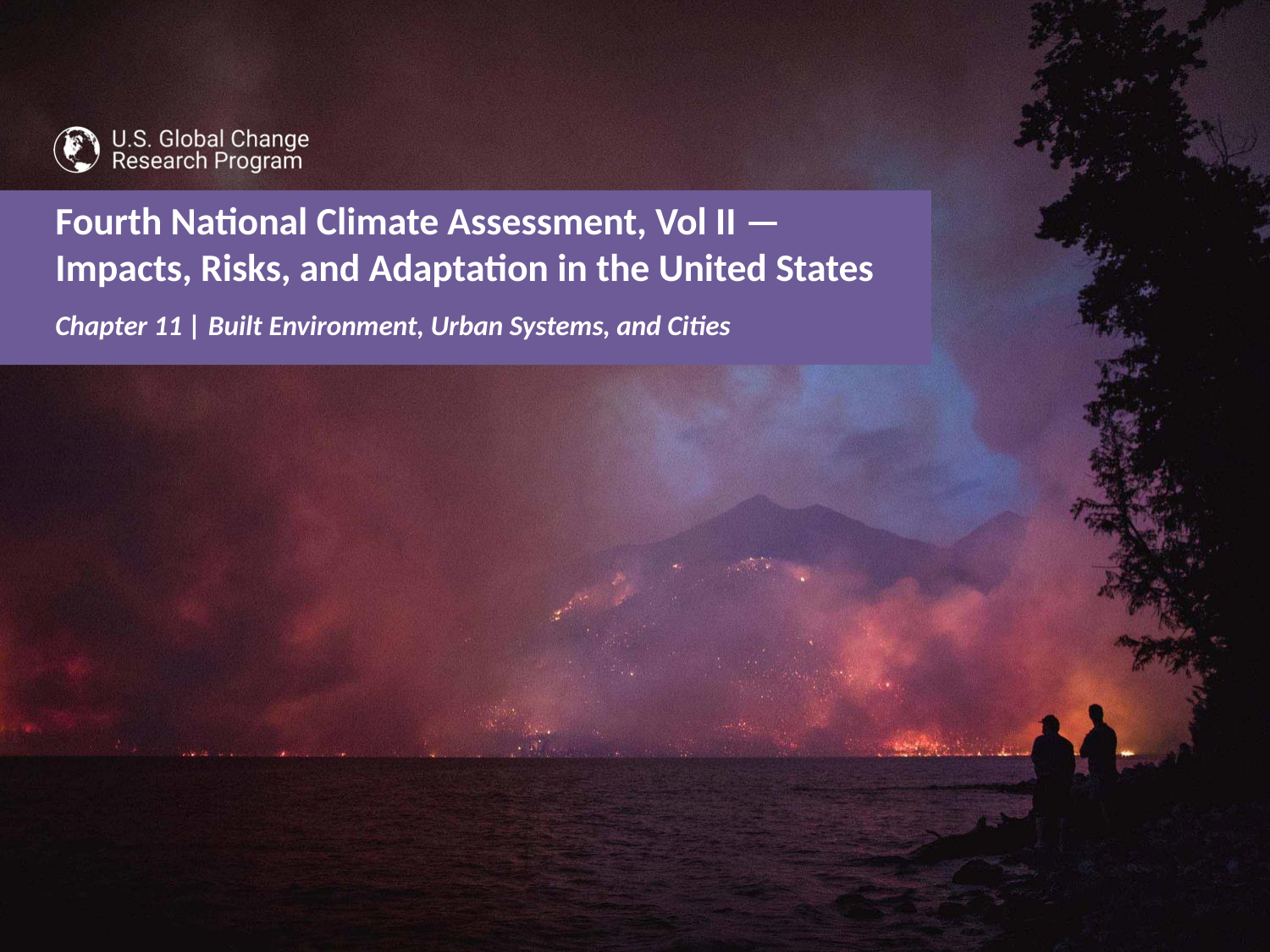

Chapter 11 | Built Environment, Urban Systems, and Cities